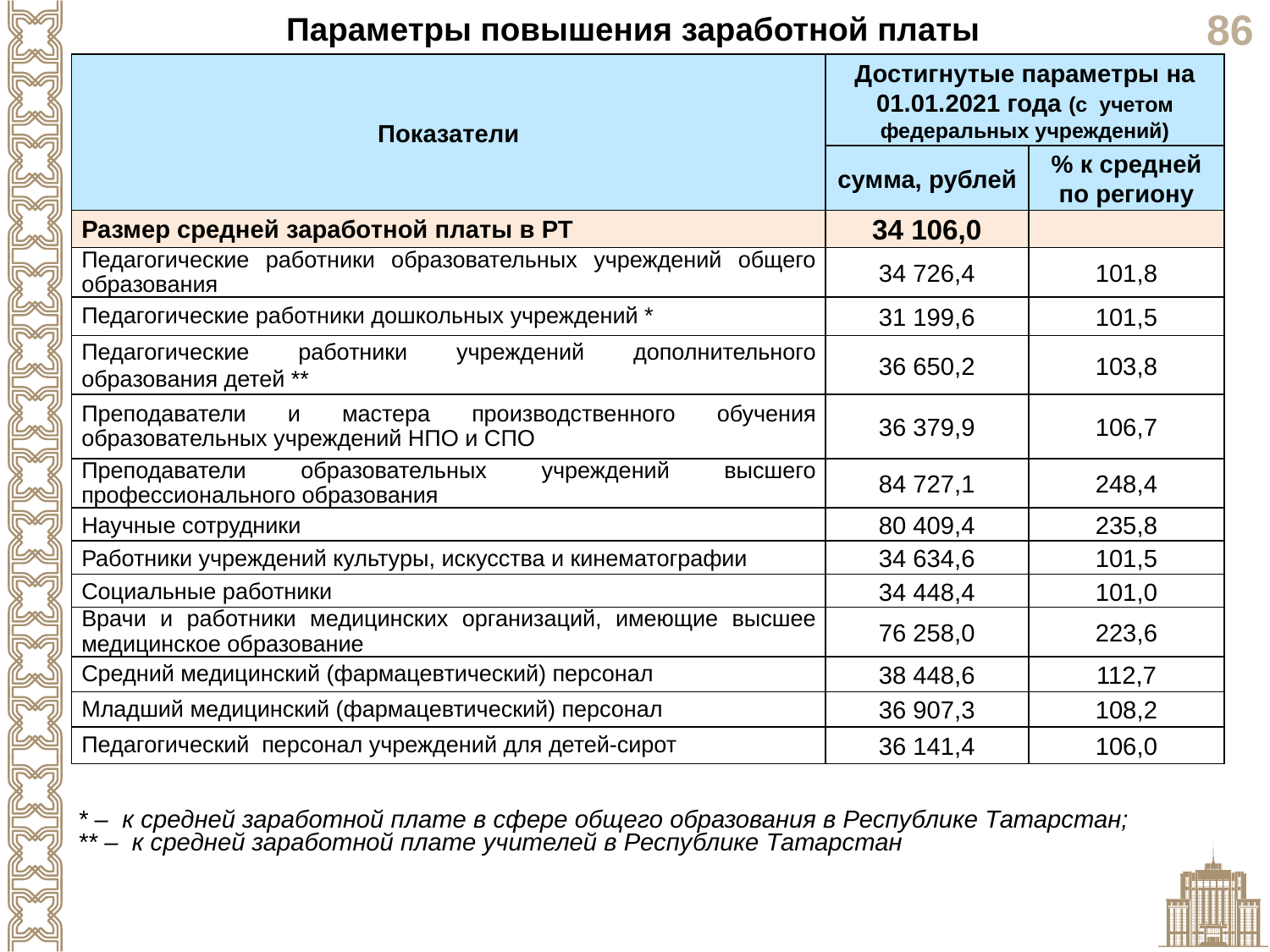

Параметры повышения заработной платы
| Показатели | Достигнутые параметры на 01.01.2021 года (с  учетом федеральных учреждений) |  |
| --- | --- | --- |
|  | сумма, рублей | % к средней по региону |
| Размер средней заработной платы в РТ | 34 106,0 |  |
| Педагогические работники образовательных учреждений общего образования | 34 726,4 | 101,8 |
| Педагогические работники дошкольных учреждений \* | 31 199,6 | 101,5 |
| Педагогические работники учреждений дополнительного образования детей \*\* | 36 650,2 | 103,8 |
| Преподаватели и мастера производственного обучения образовательных учреждений НПО и СПО | 36 379,9 | 106,7 |
| Преподаватели образовательных учреждений высшего профессионального образования | 84 727,1 | 248,4 |
| Научные сотрудники | 80 409,4 | 235,8 |
| Работники учреждений культуры, искусства и кинематографии | 34 634,6 | 101,5 |
| Социальные работники | 34 448,4 | 101,0 |
| Врачи и работники медицинских организаций, имеющие высшее медицинское образование | 76 258,0 | 223,6 |
| Средний медицинский (фармацевтический) персонал | 38 448,6 | 112,7 |
| Младший медицинский (фармацевтический) персонал | 36 907,3 | 108,2 |
| Педагогический  персонал учреждений для детей-сирот | 36 141,4 | 106,0 |
* –  к средней заработной плате в сфере общего образования в Республике Татарстан;
** –  к средней заработной плате учителей в Республике Татарстан